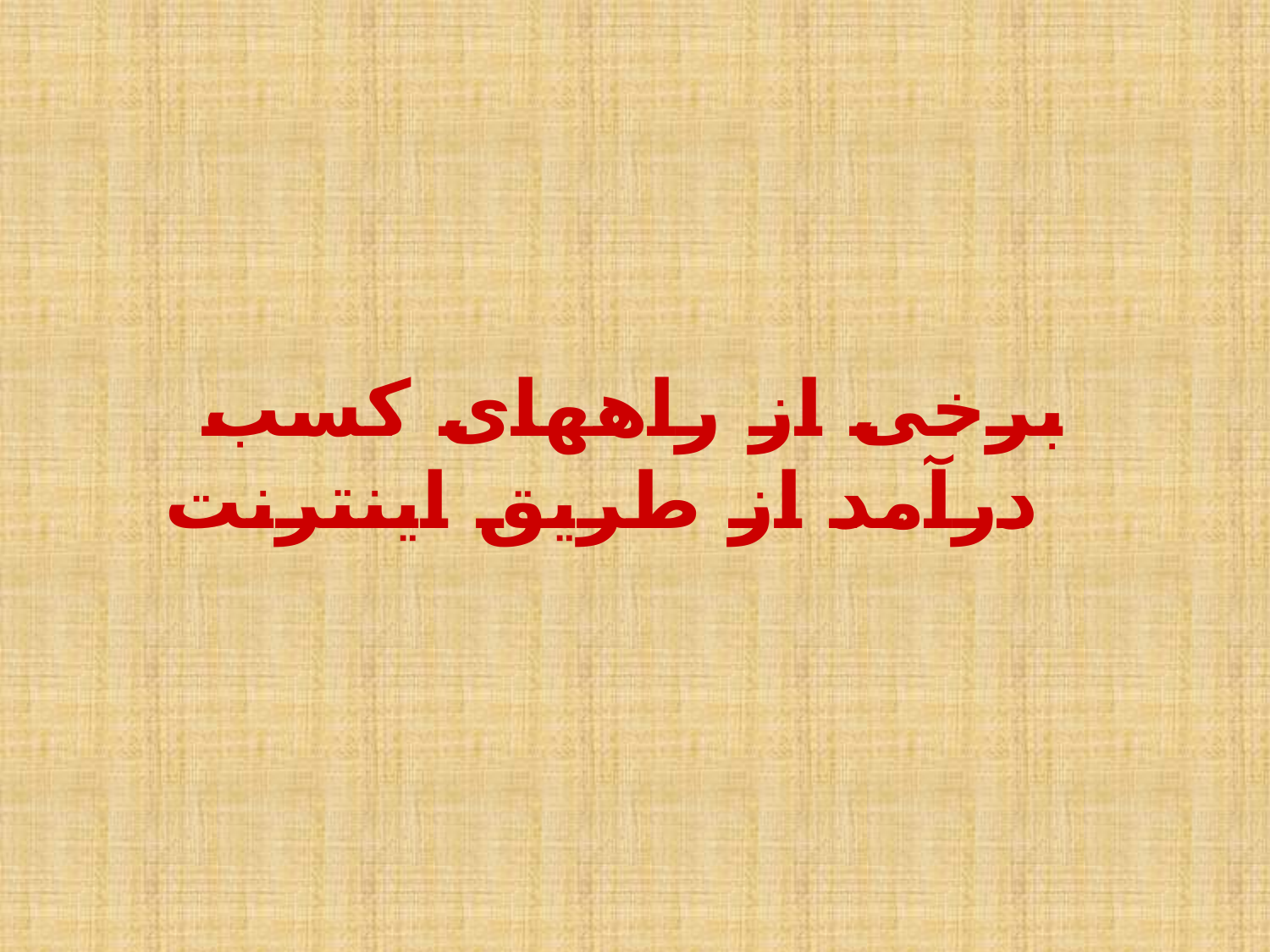

#

برخی از راه‏های کسب درآمد از طریق اینترنت